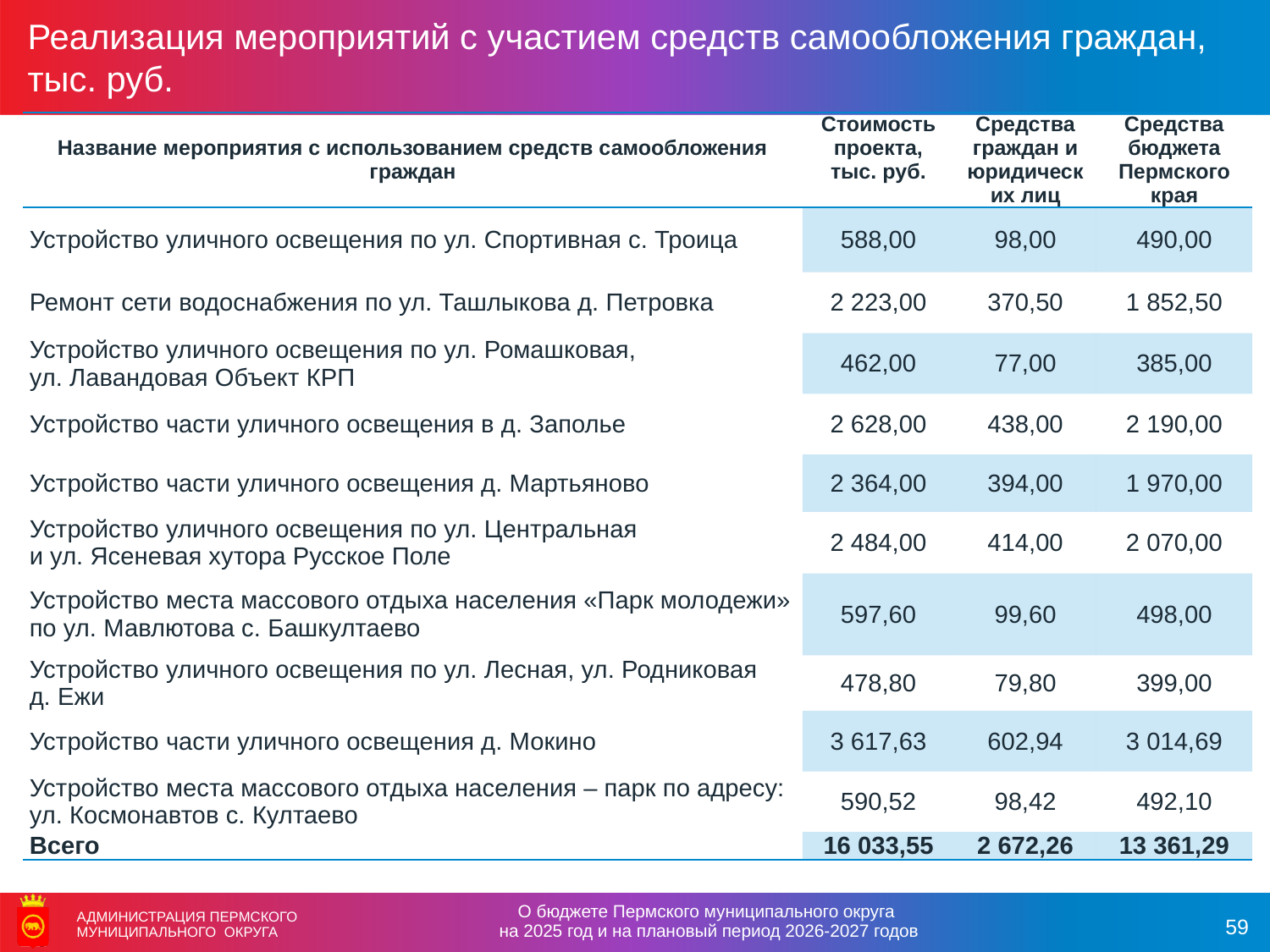

Реализация мероприятий с участием средств самообложения граждан, тыс. руб.

| Название мероприятия с использованием средств самообложения граждан | Стоимость проекта, тыс. руб. | Средства граждан и юридических лиц | Средства бюджета Пермского края |
| --- | --- | --- | --- |
| Устройство уличного освещения по ул. Спортивная с. Троица | 588,00 | 98,00 | 490,00 |
| Ремонт сети водоснабжения по ул. Ташлыкова д. Петровка | 2 223,00 | 370,50 | 1 852,50 |
| Устройство уличного освещения по ул. Ромашковая, ул. Лавандовая Объект КРП | 462,00 | 77,00 | 385,00 |
| Устройство части уличного освещения в д. Заполье | 2 628,00 | 438,00 | 2 190,00 |
| Устройство части уличного освещения д. Мартьяново | 2 364,00 | 394,00 | 1 970,00 |
| Устройство уличного освещения по ул. Центральная и ул. Ясеневая хутора Русское Поле | 2 484,00 | 414,00 | 2 070,00 |
| Устройство места массового отдыха населения «Парк молодежи» по ул. Мавлютова с. Башкултаево | 597,60 | 99,60 | 498,00 |
| Устройство уличного освещения по ул. Лесная, ул. Родниковая д. Ежи | 478,80 | 79,80 | 399,00 |
| Устройство части уличного освещения д. Мокино | 3 617,63 | 602,94 | 3 014,69 |
| Устройство места массового отдыха населения – парк по адресу: ул. Космонавтов с. Култаево | 590,52 | 98,42 | 492,10 |
| Всего | 16 033,55 | 2 672,26 | 13 361,29 |
АДМИНИСТРАЦИЯ ПЕРМСКОГО МУНИЦИПАЛЬНОГО  ОКРУГА

О бюджете Пермского муниципального округа
на 2025 год и на плановый период 2026-2027 годов
АДМИНИСТРАЦИЯ ПЕРМСКОГО МУНИЦИПАЛЬНОГО  ОКРУГА